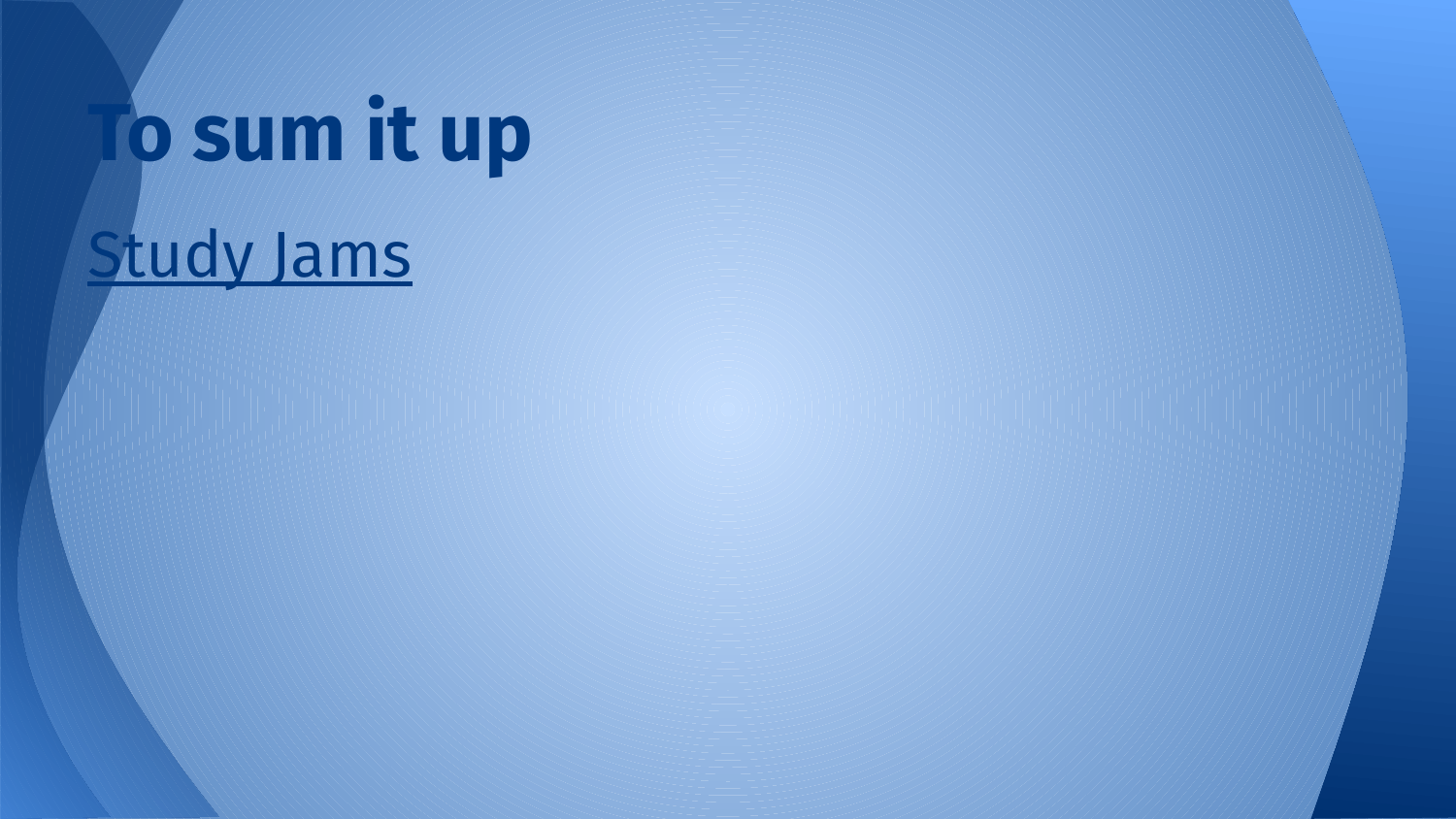

# To sum it up
Study Jams